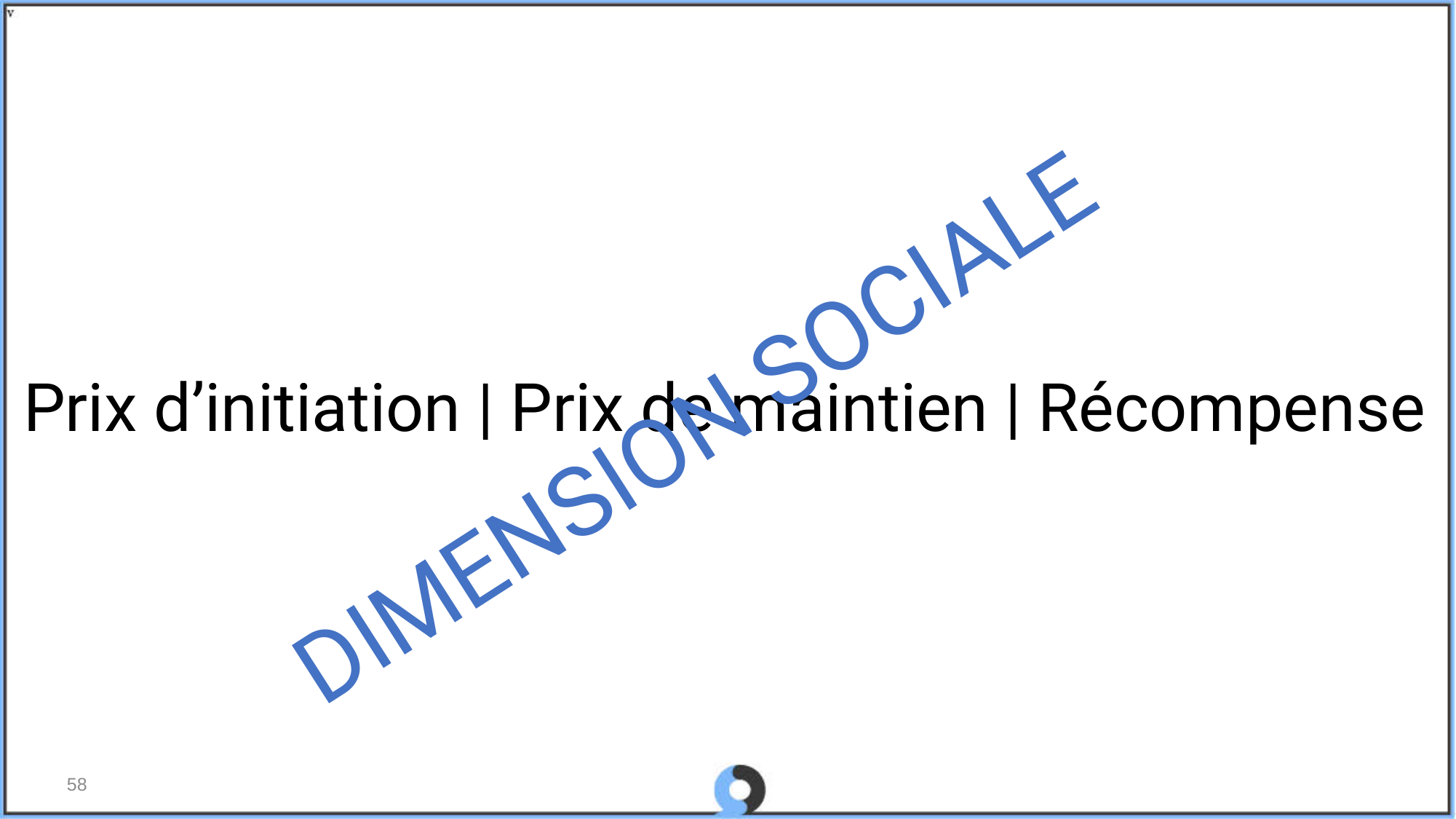

DIMENSION SOCIALE
# Prix d’initiation | Prix de maintien | Récompense
58